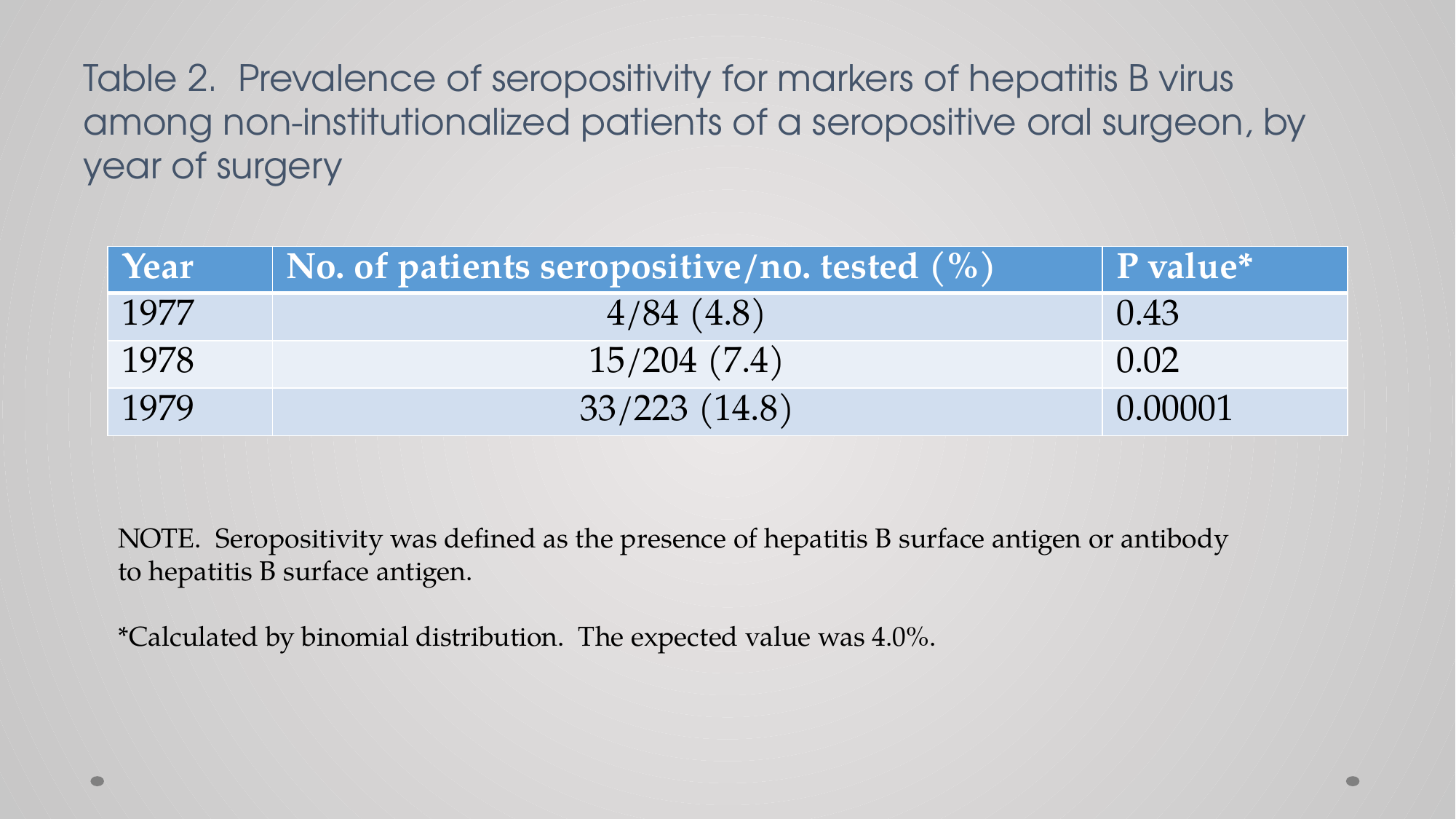

# Table 2.  Prevalence of seropositivity for markers of hepatitis B virus among non-institutionalized patients of a seropositive oral surgeon, by year of surgery
| Year | No. of patients seropositive/no. tested (%) | P value\* |
| --- | --- | --- |
| 1977 | 4/84 (4.8) | 0.43 |
| 1978 | 15/204 (7.4) | 0.02 |
| 1979 | 33/223 (14.8) | 0.00001 |
NOTE.  Seropositivity was defined as the presence of hepatitis B surface antigen or antibody to hepatitis B surface antigen.

*Calculated by binomial distribution.  The expected value was 4.0%.